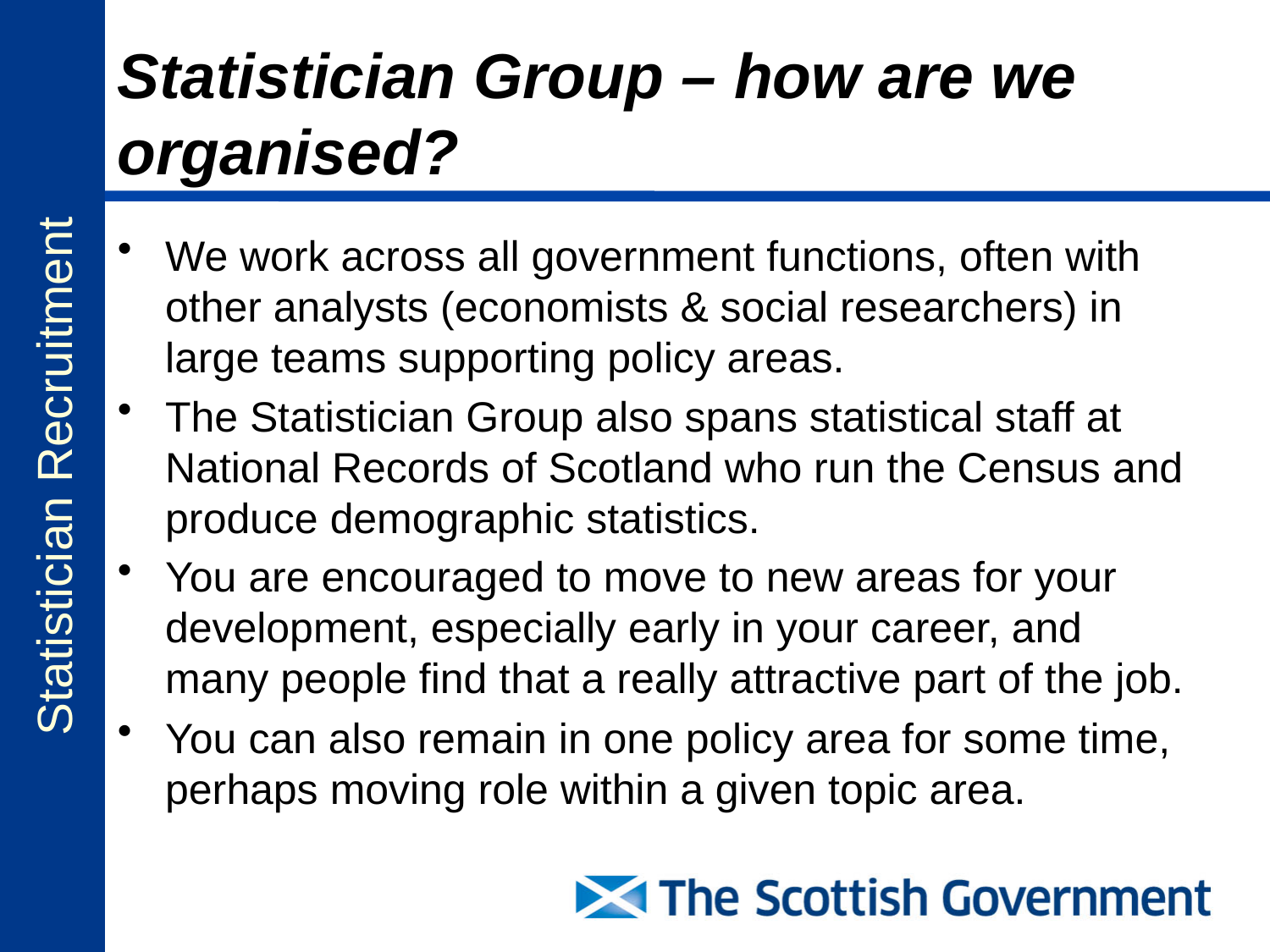

# Statistician Group – how are we organised?
We work across all government functions, often with other analysts (economists & social researchers) in large teams supporting policy areas.
The Statistician Group also spans statistical staff at National Records of Scotland who run the Census and produce demographic statistics.
You are encouraged to move to new areas for your development, especially early in your career, and many people find that a really attractive part of the job.
You can also remain in one policy area for some time, perhaps moving role within a given topic area.